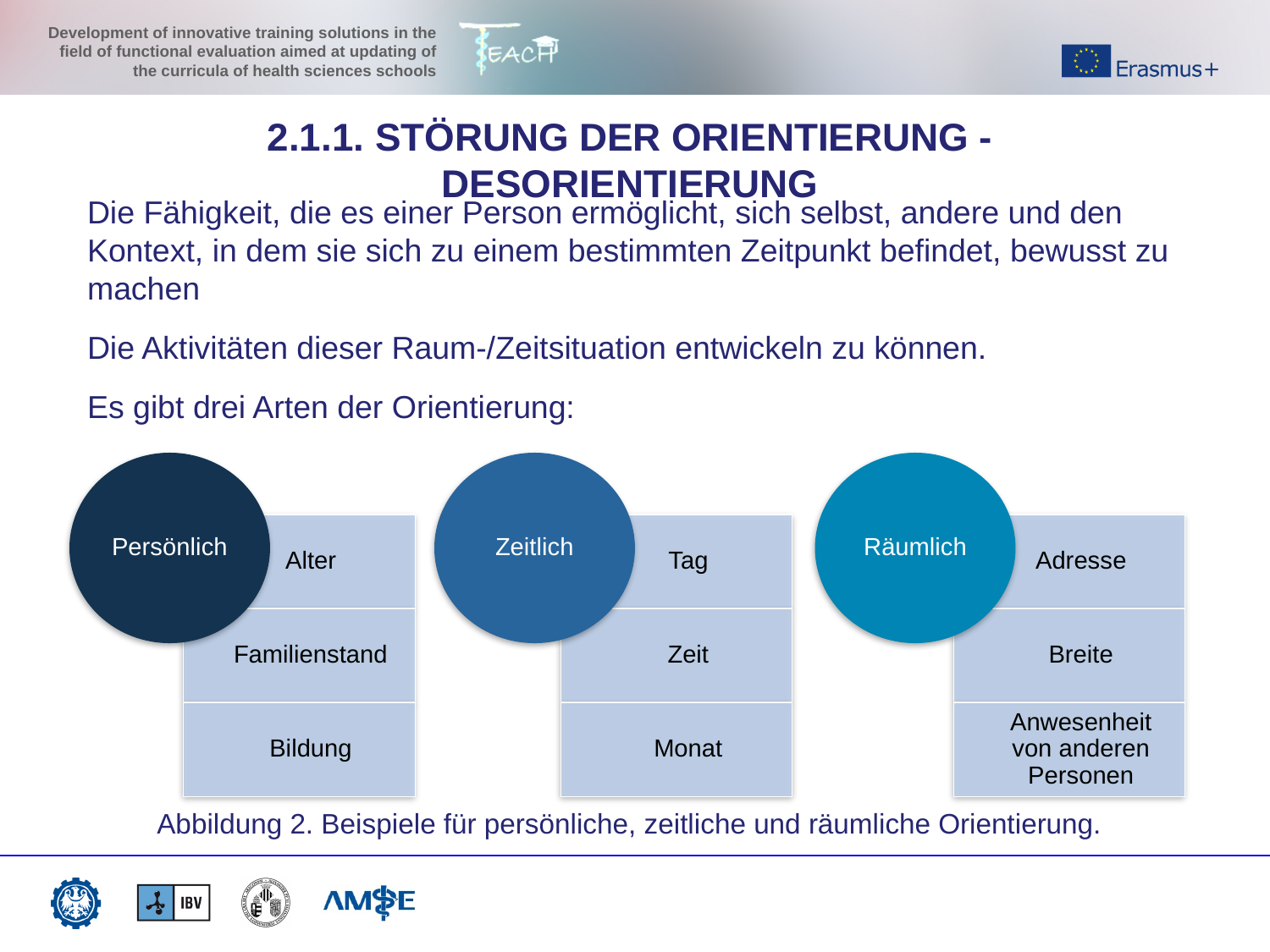

2.1.1. STÖRUNG DER ORIENTIERUNG - DESORIENTIERUNG
Die Fähigkeit, die es einer Person ermöglicht, sich selbst, andere und den Kontext, in dem sie sich zu einem bestimmten Zeitpunkt befindet, bewusst zu machen
Die Aktivitäten dieser Raum-/Zeitsituation entwickeln zu können.
Es gibt drei Arten der Orientierung:
Alter
Familienstand
Bildung
Persönlich
Tag
Zeit
Monat
Zeitlich
Adresse
Breite
Anwesenheit von anderen Personen
Räumlich
Abbildung 2. Beispiele für persönliche, zeitliche und räumliche Orientierung.